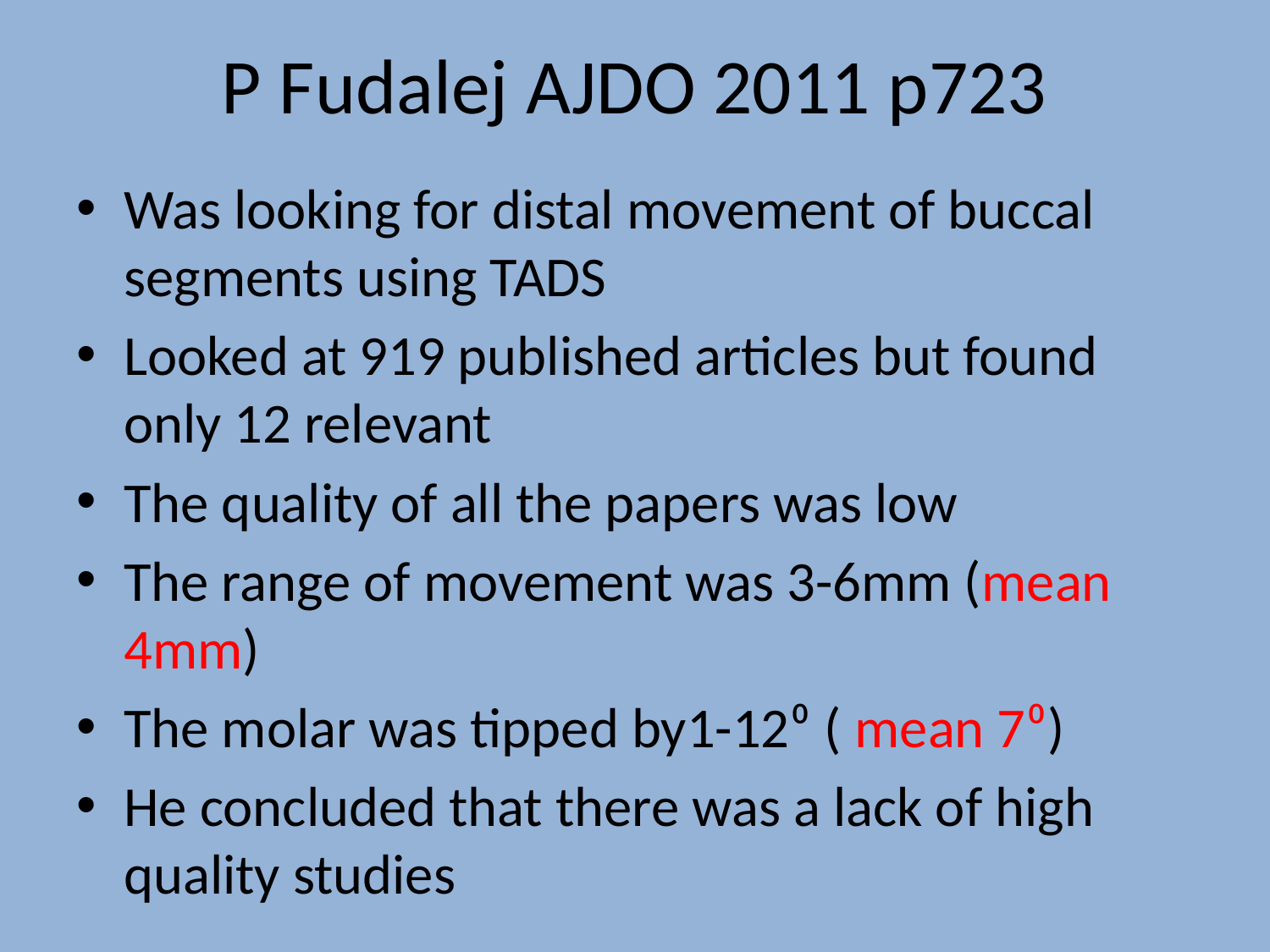

# P Fudalej AJDO 2011 p723
Was looking for distal movement of buccal segments using TADS
Looked at 919 published articles but found only 12 relevant
The quality of all the papers was low
The range of movement was 3-6mm (mean 4mm)
The molar was tipped by1-12⁰ ( mean 7⁰)
He concluded that there was a lack of high quality studies